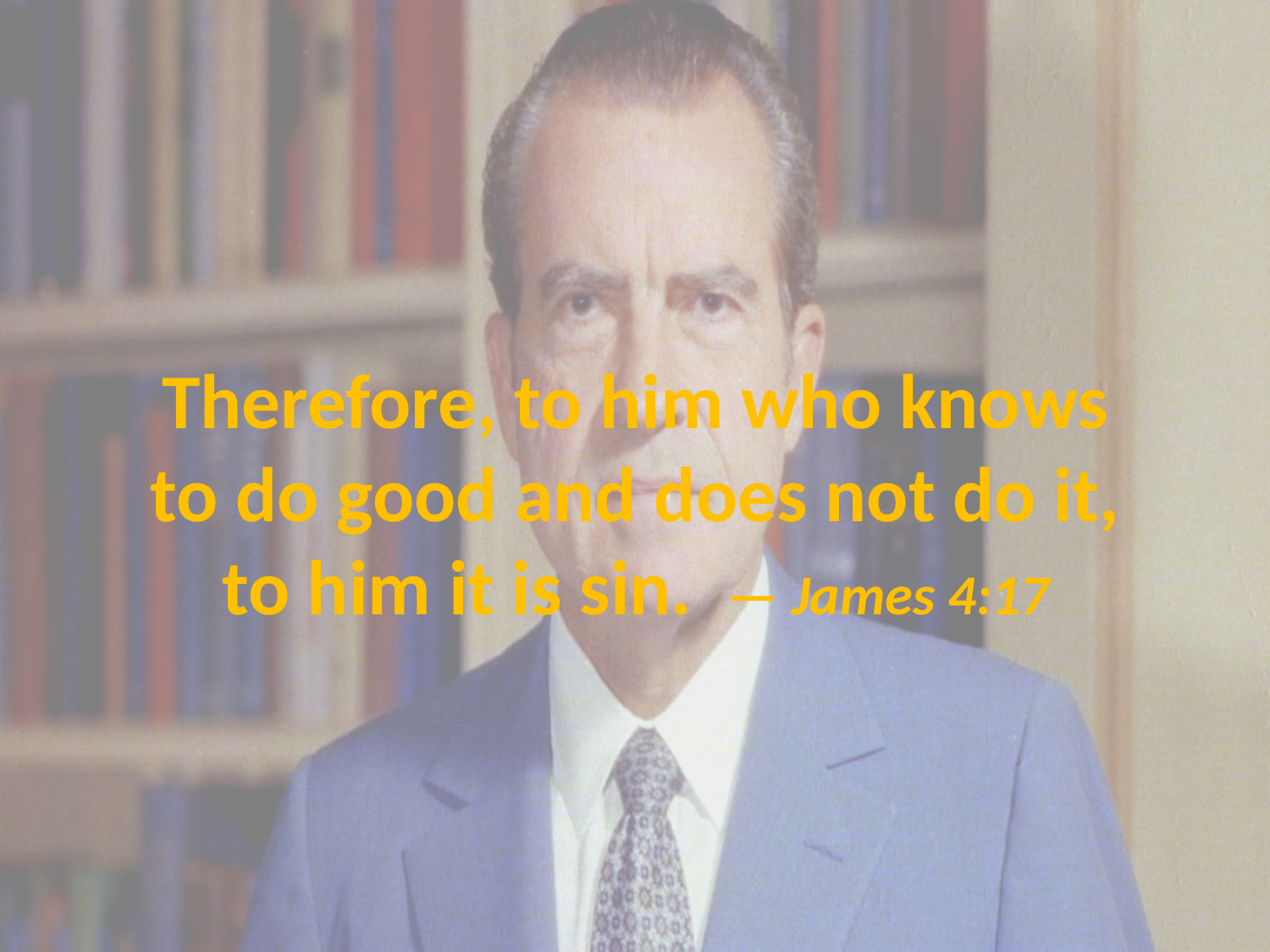

# Therefore, to him who knows to do good and does not do it, to him it is sin.  — James 4:17